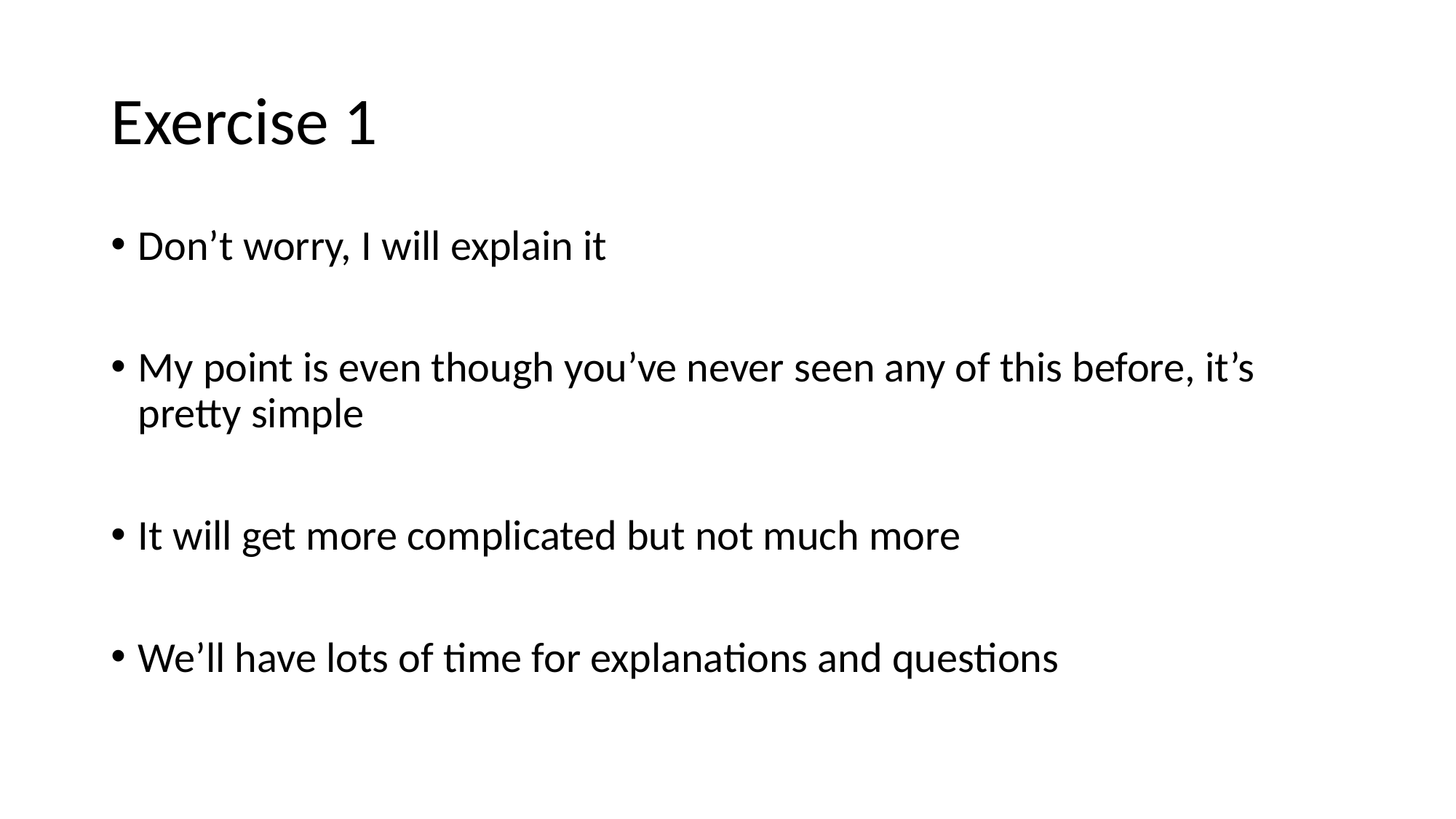

# Exercise 1
Don’t worry, I will explain it

My point is even though you’ve never seen any of this before, it’s pretty simple

It will get more complicated but not much more

We’ll have lots of time for explanations and questions